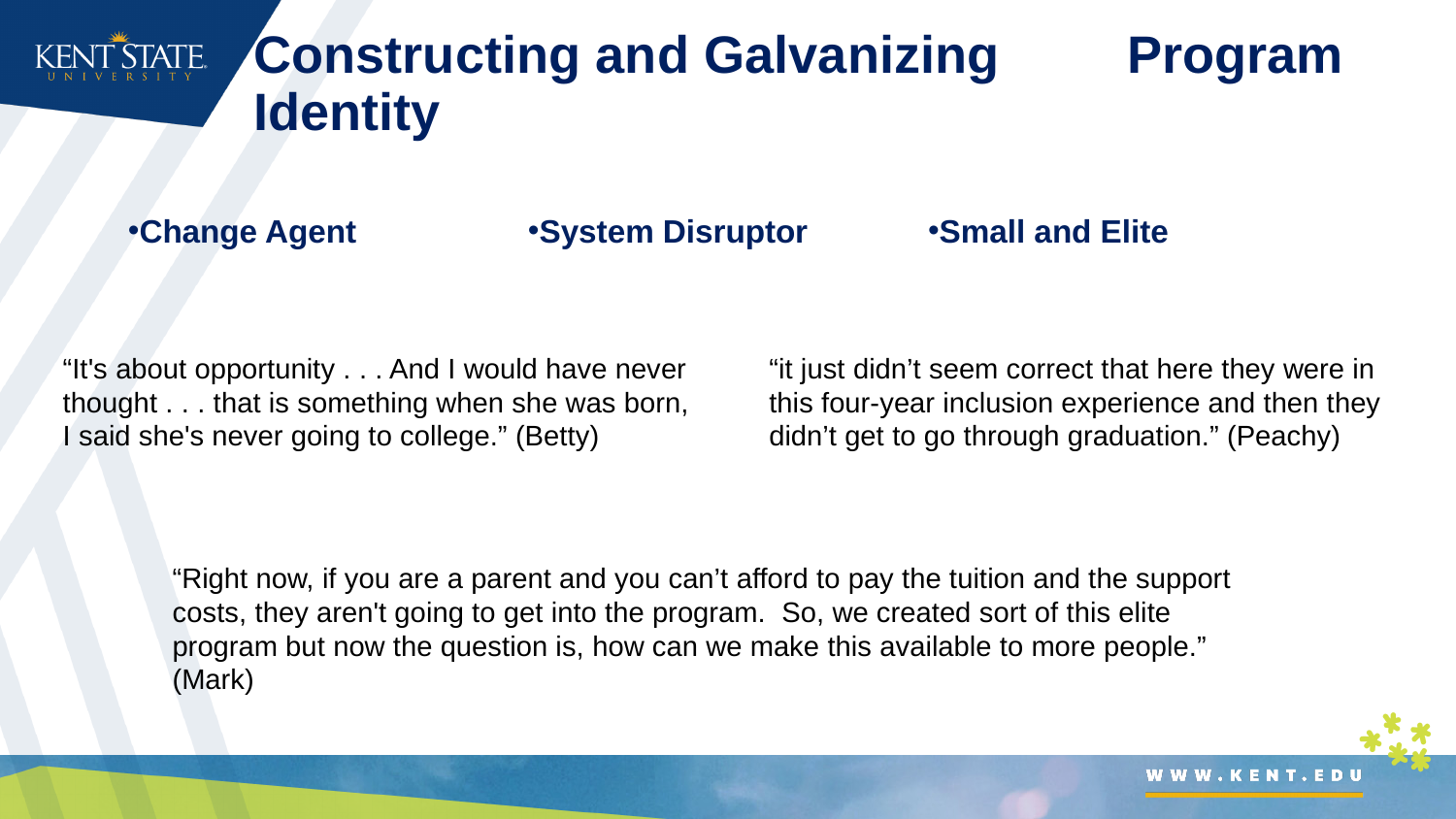

# Constructing and Galvanizing 	Program Identity
Change Agent
System Disruptor
Small and Elite
“It's about opportunity . . . And I would have never thought . . . that is something when she was born, I said she's never going to college.” (Betty)
“it just didn’t seem correct that here they were in this four-year inclusion experience and then they didn’t get to go through graduation.” (Peachy)
“Right now, if you are a parent and you can’t afford to pay the tuition and the support costs, they aren't going to get into the program.  So, we created sort of this elite program but now the question is, how can we make this available to more people.” (Mark)